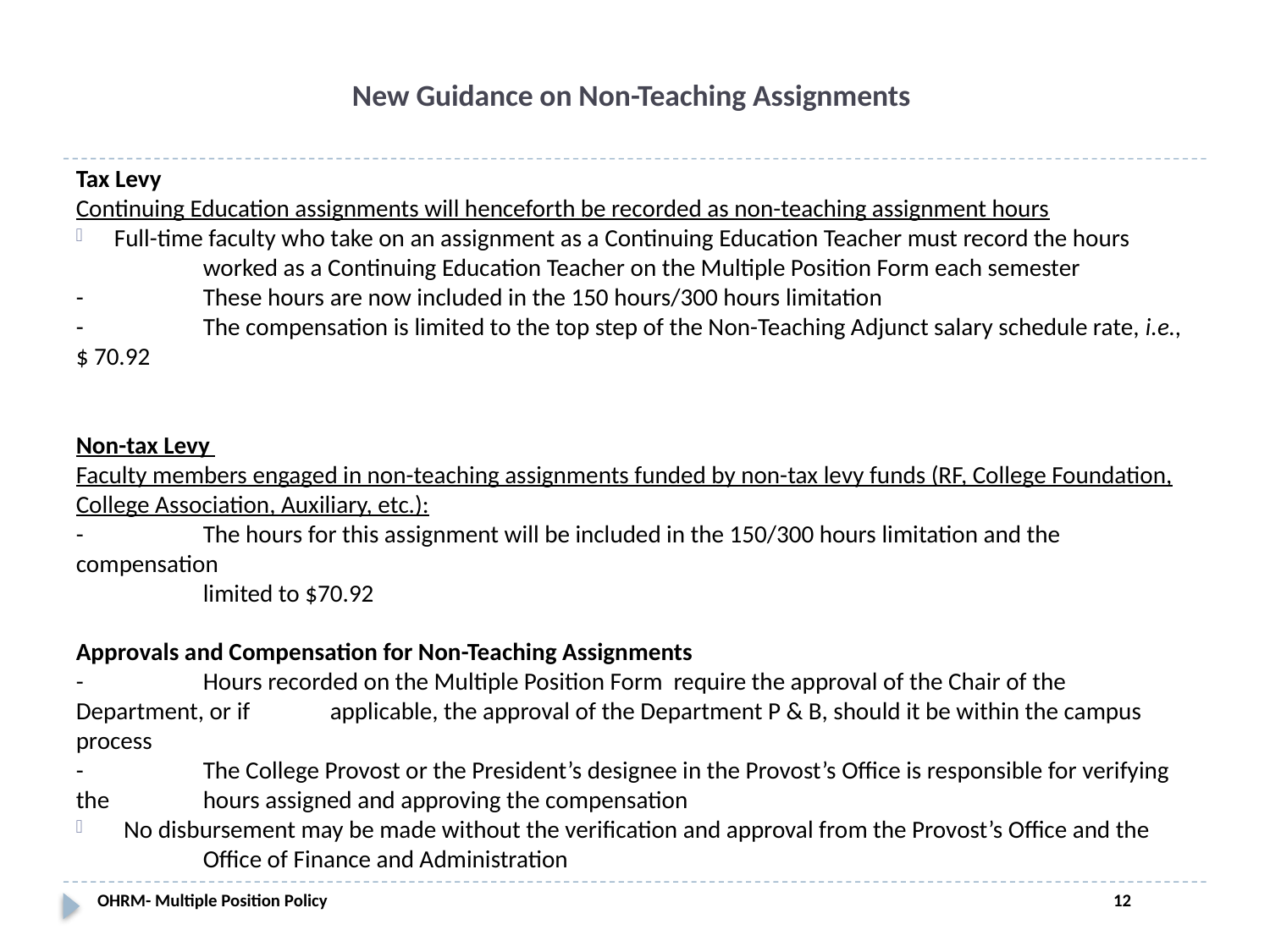

# New Guidance on Non-Teaching Assignments

Tax Levy
Continuing Education assignments will henceforth be recorded as non-teaching assignment hours
Full-time faculty who take on an assignment as a Continuing Education Teacher must record the hours
	worked as a Continuing Education Teacher on the Multiple Position Form each semester
-	These hours are now included in the 150 hours/300 hours limitation
-	The compensation is limited to the top step of the Non-Teaching Adjunct salary schedule rate, i.e., $ 70.92

Non-tax Levy
Faculty members engaged in non-teaching assignments funded by non-tax levy funds (RF, College Foundation, College Association, Auxiliary, etc.):
-	The hours for this assignment will be included in the 150/300 hours limitation and the compensation
	limited to $70.92

Approvals and Compensation for Non-Teaching Assignments
-     	Hours recorded on the Multiple Position Form  require the approval of the Chair of the Department, or if 	applicable, the approval of the Department P & B, should it be within the campus process
-	The College Provost or the President’s designee in the Provost’s Office is responsible for verifying the 	hours assigned and approving the compensation
No disbursement may be made without the verification and approval from the Provost’s Office and the
	Office of Finance and Administration

OHRM- Multiple Position Policy 							12